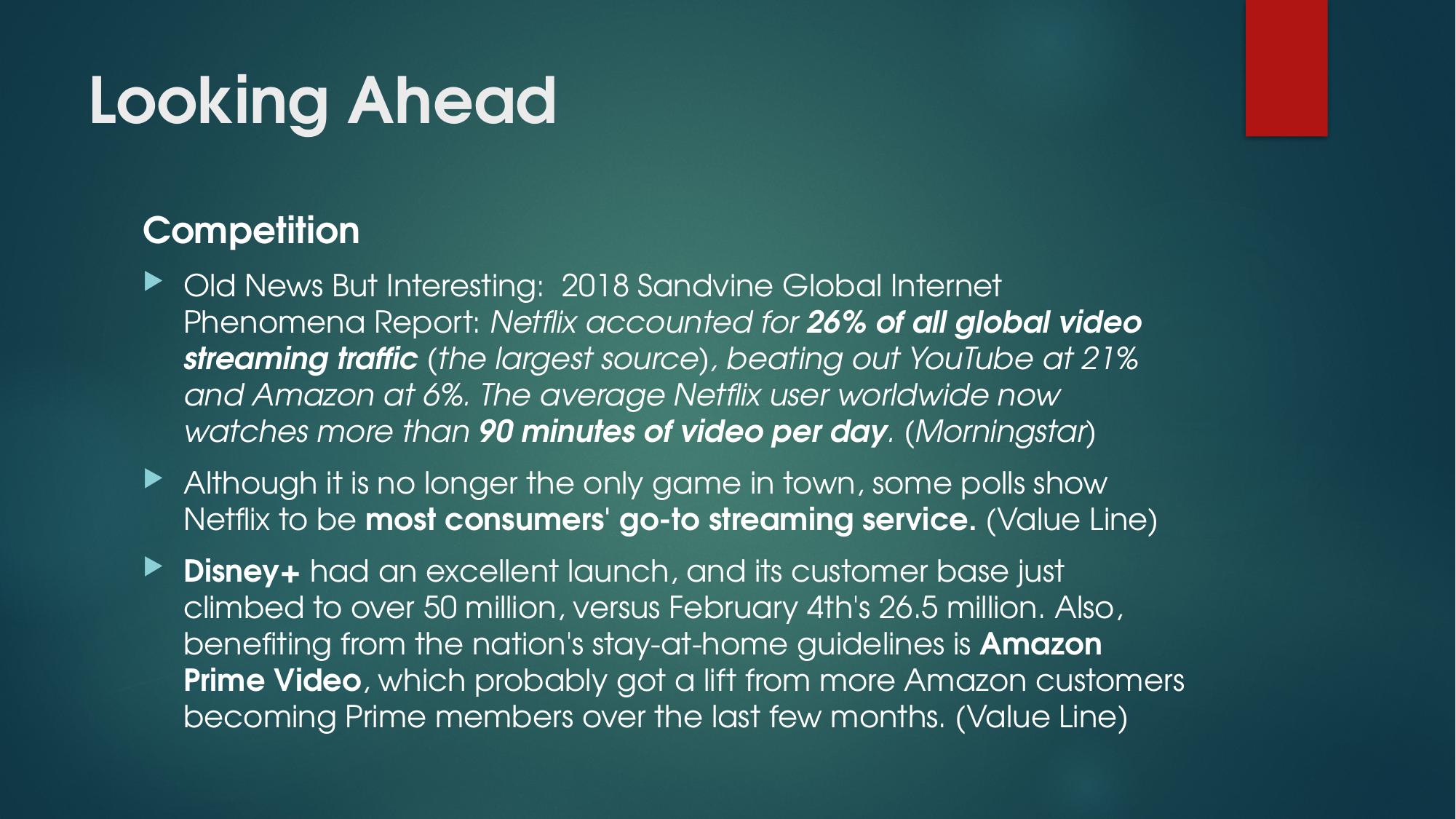

# Looking Ahead
Competition
Old News But Interesting:  2018 Sandvine Global Internet Phenomena Report: Netflix accounted for 26% of all global video streaming traffic (the largest source), beating out YouTube at 21% and Amazon at 6%. The average Netflix user worldwide now watches more than 90 minutes of video per day. (Morningstar)
Although it is no longer the only game in town, some polls show Netflix to be most consumers' go-to streaming service. (Value Line)
Disney+ had an excellent launch, and its customer base just climbed to over 50 million, versus February 4th's 26.5 million. Also, benefiting from the nation's stay-at-home guidelines is Amazon Prime Video, which probably got a lift from more Amazon customers becoming Prime members over the last few months. (Value Line)